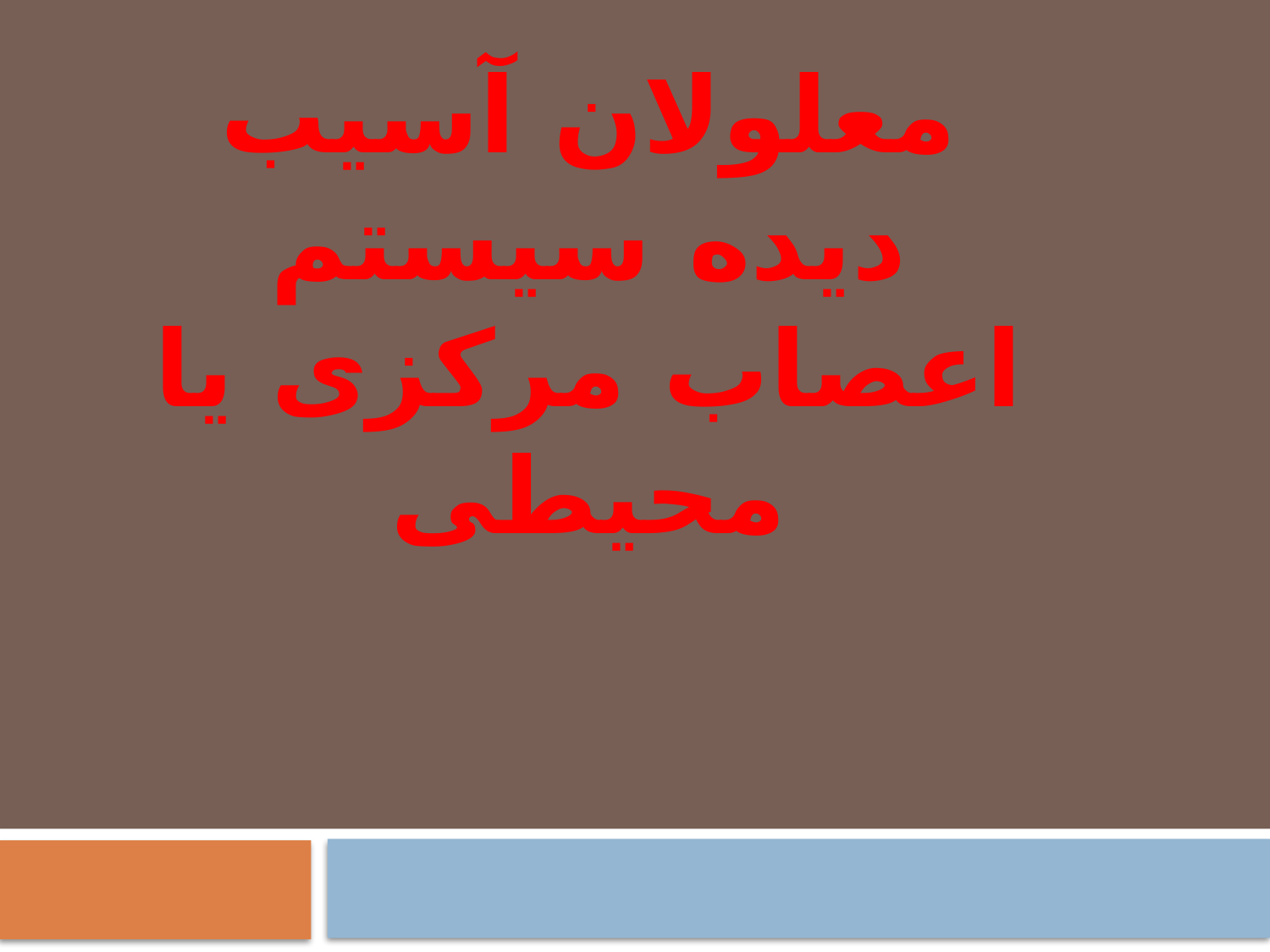

# معلولان آسیب دیده سیستم اعصاب مرکزی یا محیطی